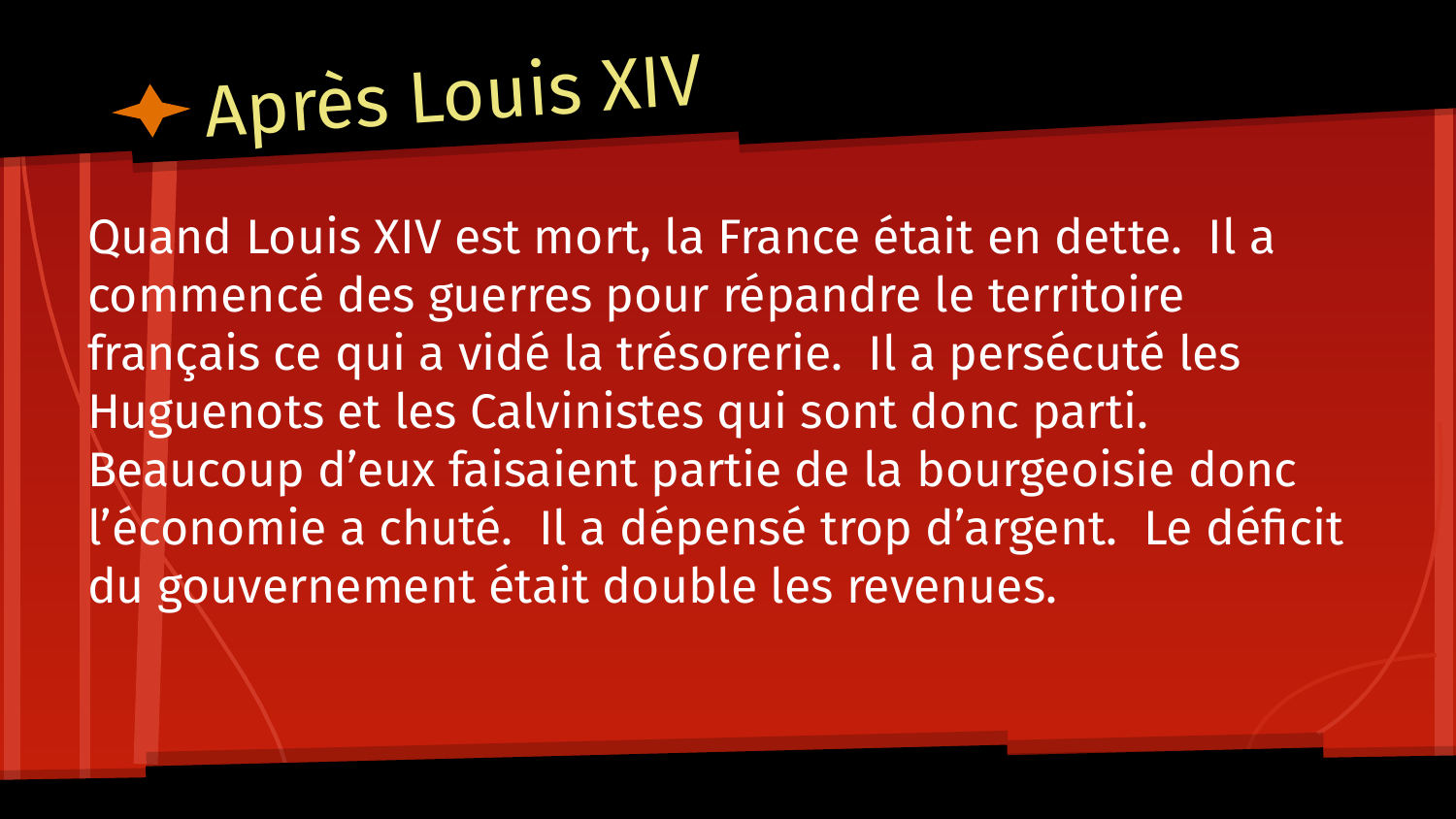

# Après Louis XIV
Quand Louis XIV est mort, la France était en dette.  Il a commencé des guerres pour répandre le territoire français ce qui a vidé la trésorerie.  Il a persécuté les Huguenots et les Calvinistes qui sont donc parti.  Beaucoup d’eux faisaient partie de la bourgeoisie donc l’économie a chuté.  Il a dépensé trop d’argent.  Le déficit du gouvernement était double les revenues.